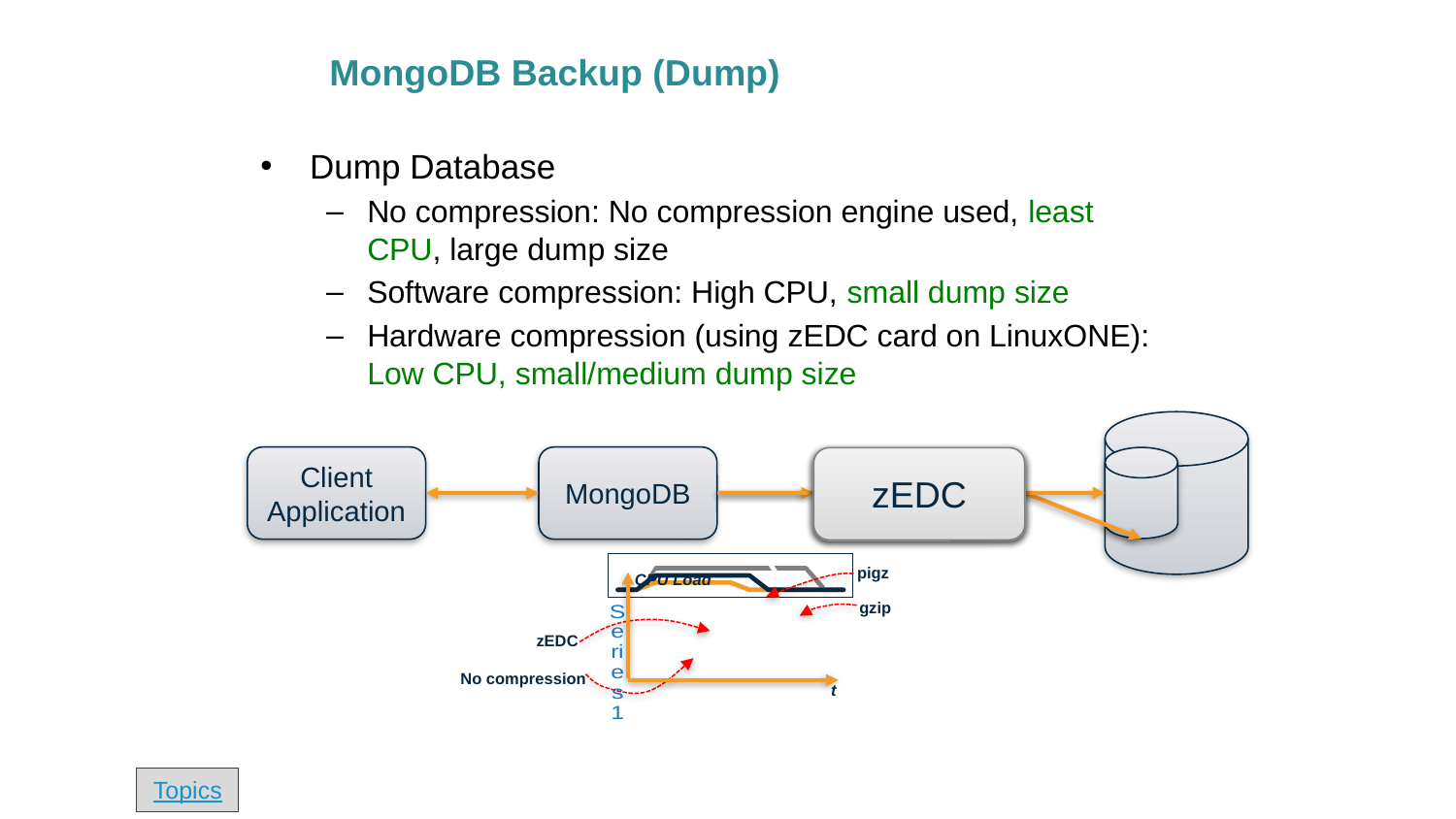

# MongoDB Backup (Dump)
Dump Database
No compression: No compression engine used, least CPU, large dump size
Software compression: High CPU, small dump size
Hardware compression (using zEDC card on LinuxONE): Low CPU, small/medium dump size

Client Application
MongoDB
gzip

zEDC
pigz

### Chart

| Category | No comp | gzip | pigz | zEDC |
|---|---|---|---|---|
|  | 1.0 | 1.0 | 1.0 | 1.0 |
|  | 1.0 | 1.0 | 1.0 | 1.0 |
|  | 2.0 | 4.0 | 5.0 | 3.0 |
|  | 2.0 | 4.0 | 5.0 | 3.0 |
|  | 2.0 | 4.0 | 5.0 | 3.0 |
|  | 2.0 | 4.0 | 5.0 | 3.0 |
|  | 2.0 | 4.0 | 5.0 | 3.0 |
|  | 1.0 | 4.0 | 5.0 | 3.0 |
|  | 1.0 | 4.0 | 5.0 | 1.0 |
|  | 1.0 | 4.0 | 1.0 | 1.0 |
|  | 1.0 | 4.0 | 1.0 | 1.0 |
|  | 1.0 | 1.0 | 1.0 | 1.0 |
|  | 1.0 | 1.0 | 1.0 | 1.0 |
pigz
CPU Load

gzip

zEDC

t
No compression